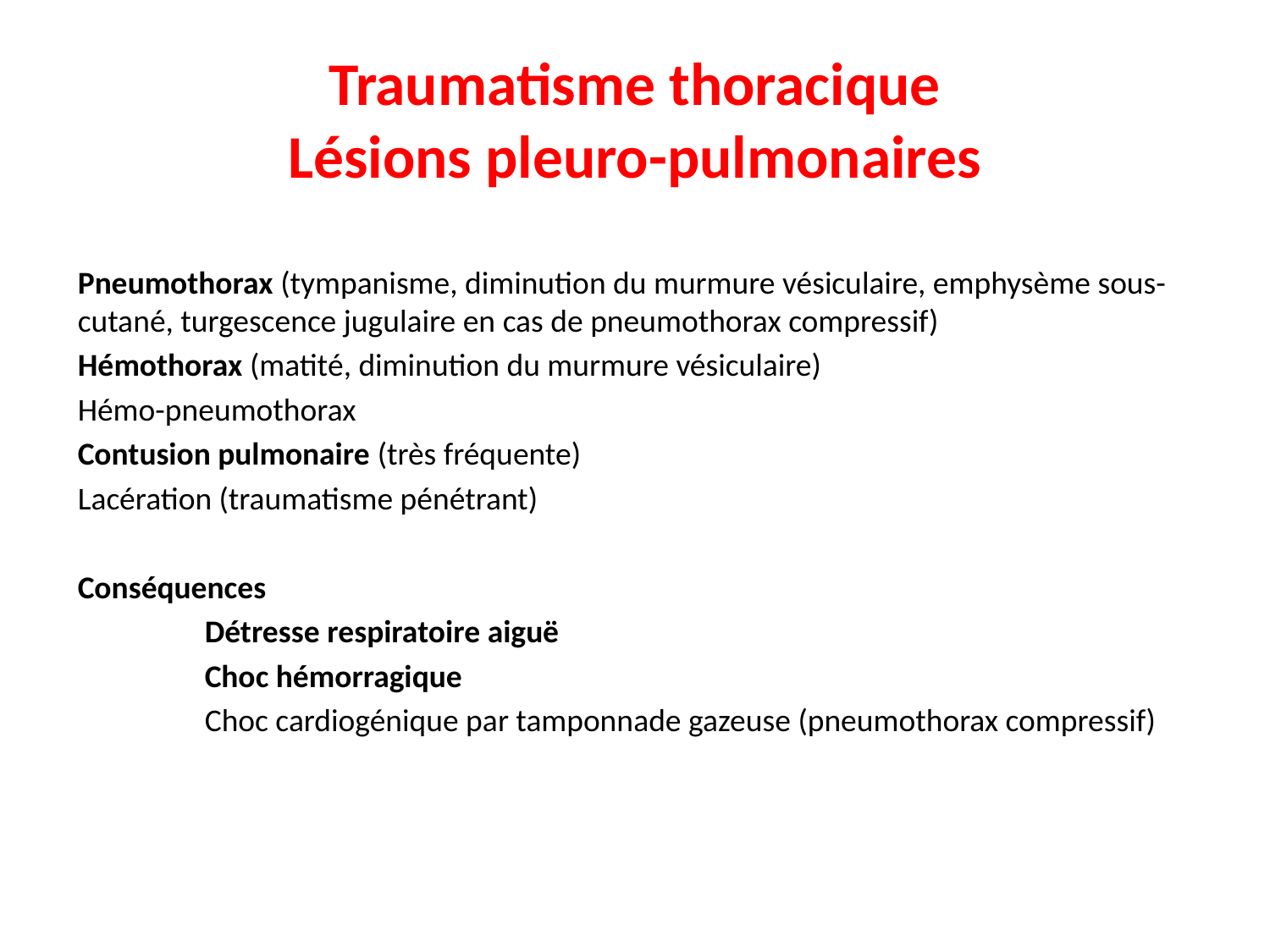

# Traumatisme thoracique Lésions pleuro-pulmonaires
Pneumothorax (tympanisme, diminution du murmure vésiculaire, emphysème sous-cutané, turgescence jugulaire en cas de pneumothorax compressif)
Hémothorax (matité, diminution du murmure vésiculaire)
Hémo-pneumothorax
Contusion pulmonaire (très fréquente)
Lacération (traumatisme pénétrant)

Conséquences
	Détresse respiratoire aiguë
	Choc hémorragique
	Choc cardiogénique par tamponnade gazeuse (pneumothorax compressif)